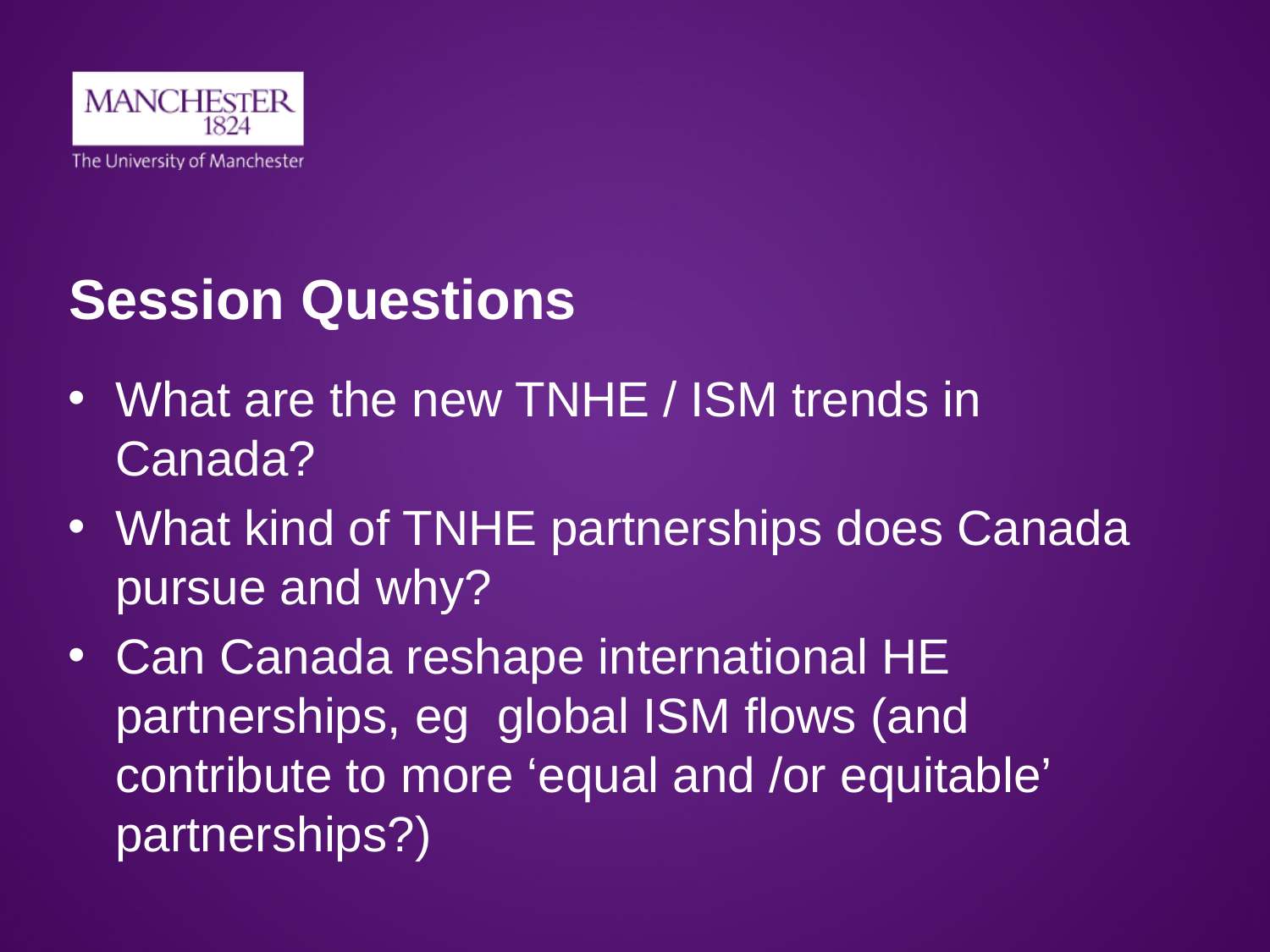

# Session Questions
What are the new TNHE / ISM trends in Canada?
What kind of TNHE partnerships does Canada pursue and why?
Can Canada reshape international HE partnerships, eg  global ISM flows (and contribute to more ‘equal and /or equitable’ partnerships?)